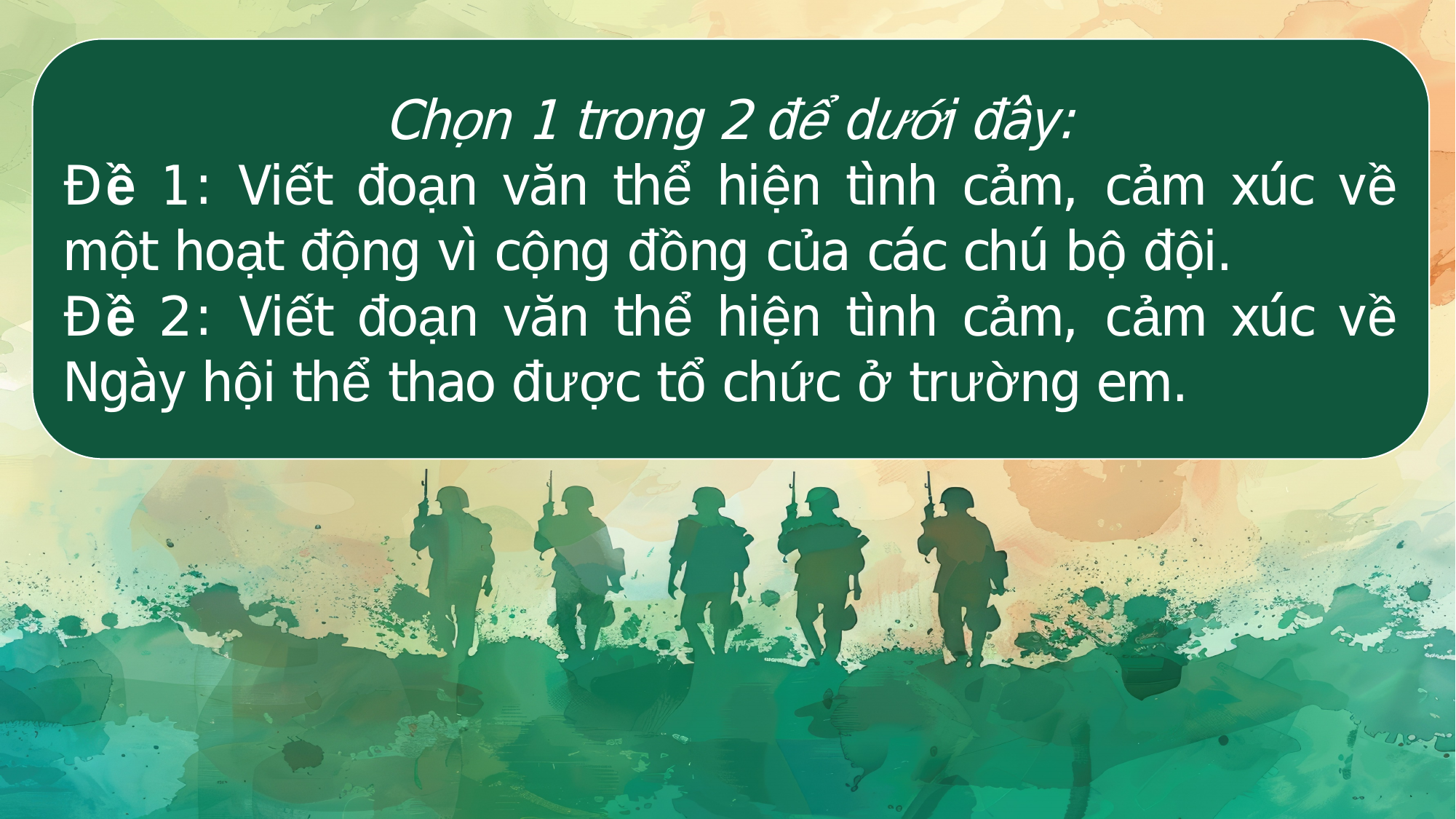

Chọn 1 trong 2 để dưới đây:
Đề 1: Viết đoạn văn thể hiện tình cảm, cảm xúc về một hoạt động vì cộng đồng của các chú bộ đội.
Đề 2: Viết đoạn văn thể hiện tình cảm, cảm xúc về Ngày hội thể thao được tổ chức ở trường em.